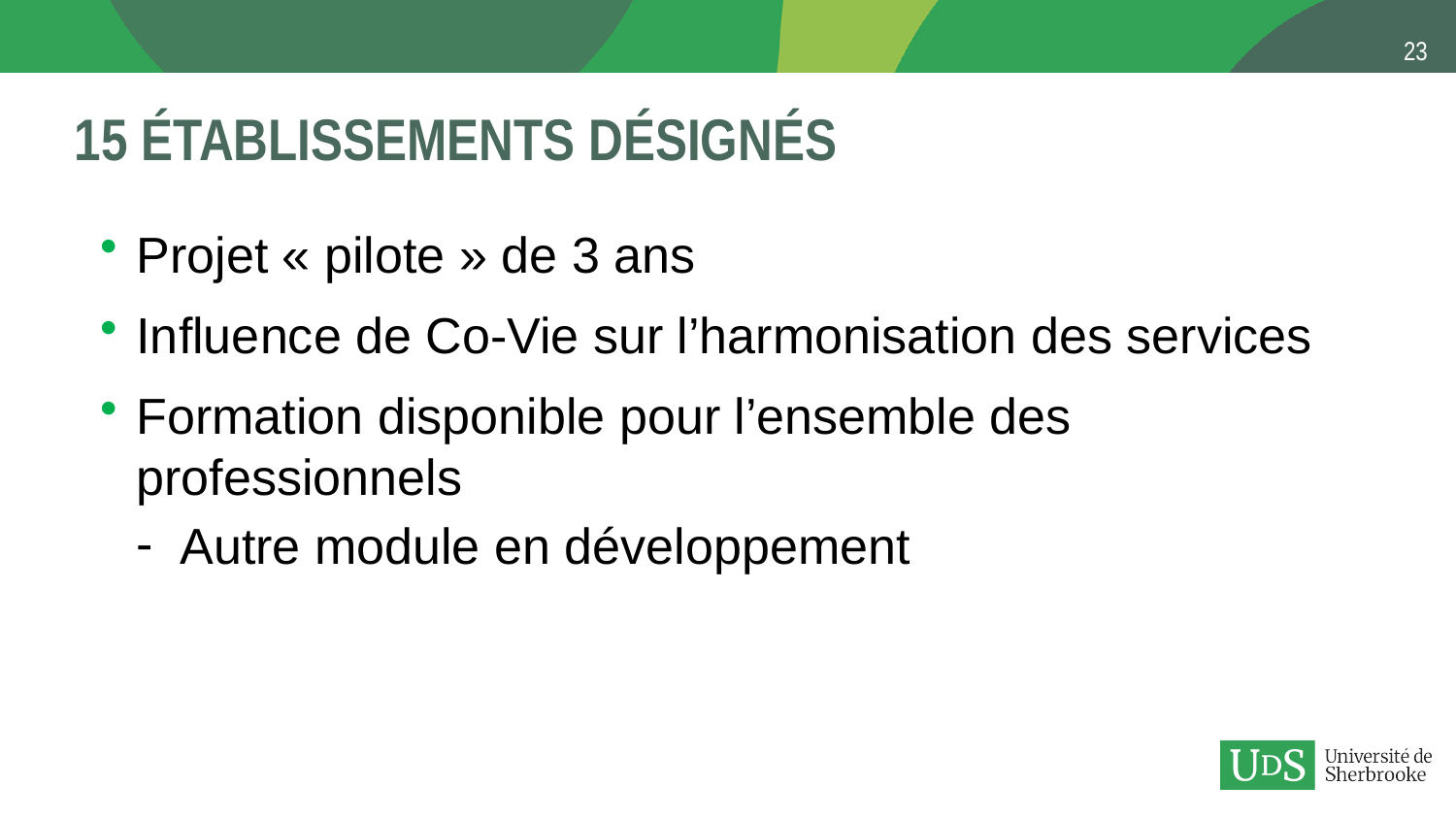

# 15 établissements désignés
Projet « pilote » de 3 ans
Influence de Co-Vie sur l’harmonisation des services
Formation disponible pour l’ensemble des professionnels
Autre module en développement